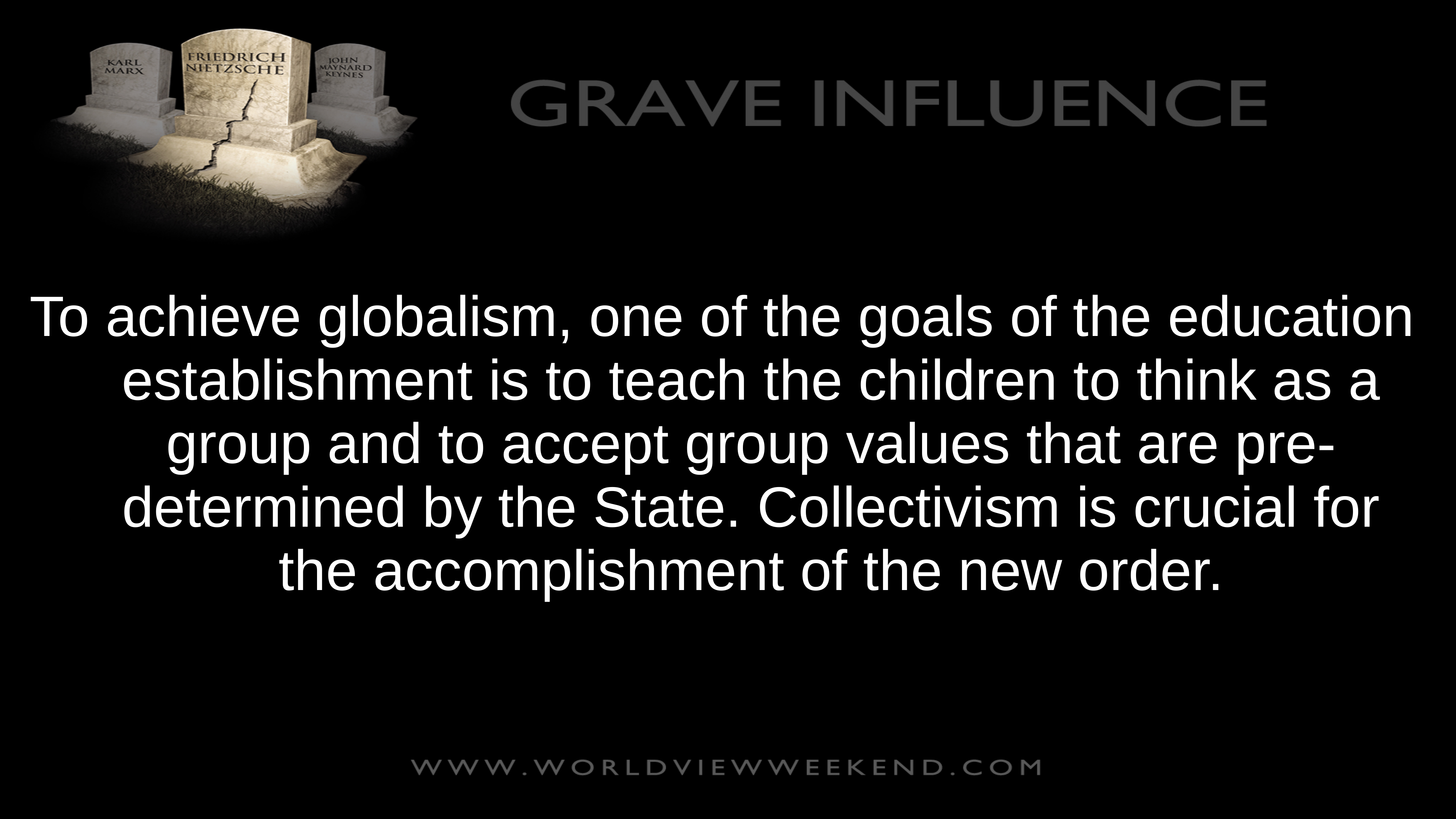

To achieve globalism, one of the goals of the education establishment is to teach the children to think as a group and to accept group values that are pre-determined by the State. Collectivism is crucial for the accomplishment of the new order.